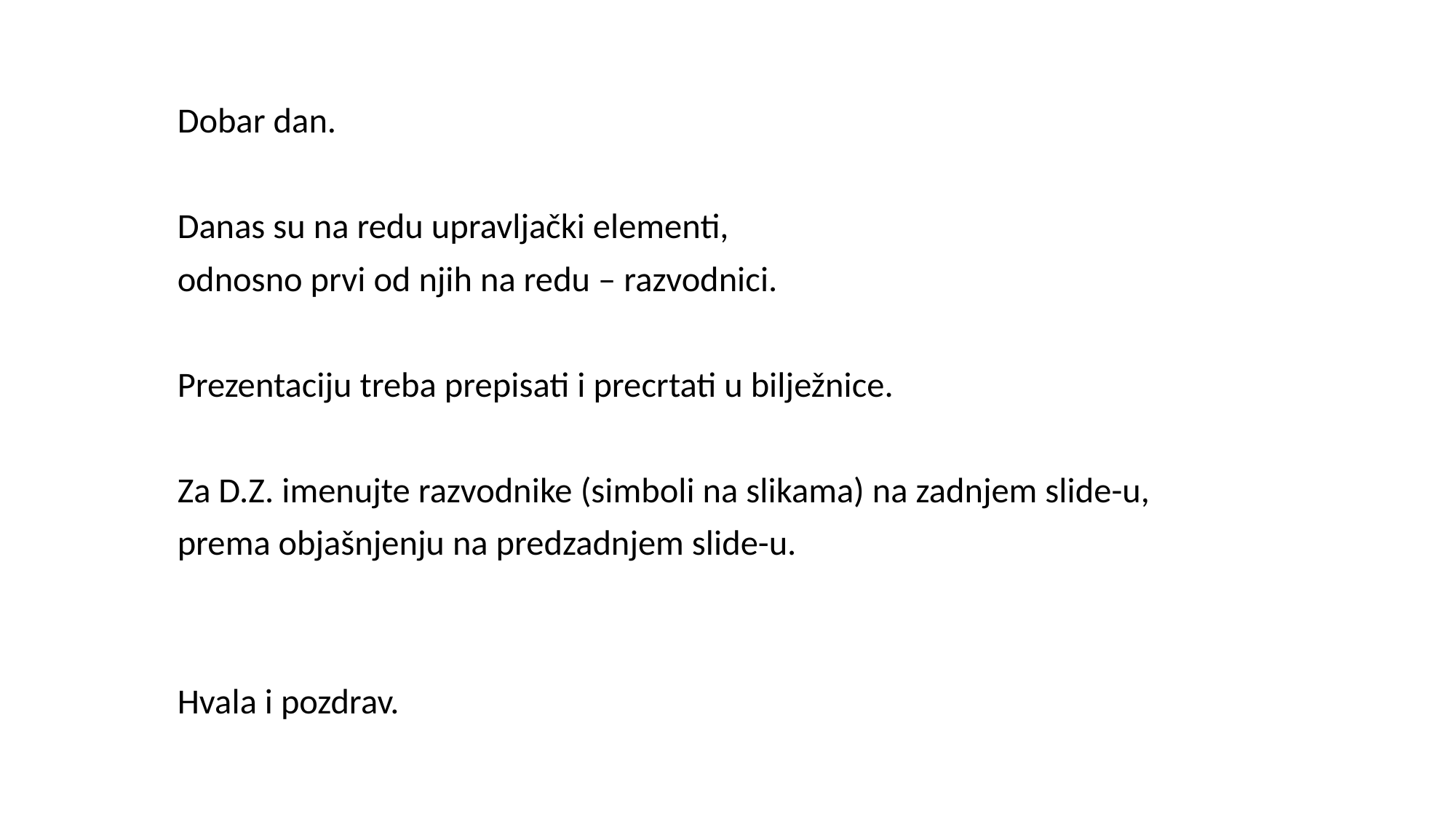

Dobar dan.

Danas su na redu upravljački elementi,
odnosno prvi od njih na redu – razvodnici.

Prezentaciju treba prepisati i precrtati u bilježnice.

Za D.Z. imenujte razvodnike (simboli na slikama) na zadnjem slide-u,
prema objašnjenju na predzadnjem slide-u.

Hvala i pozdrav.